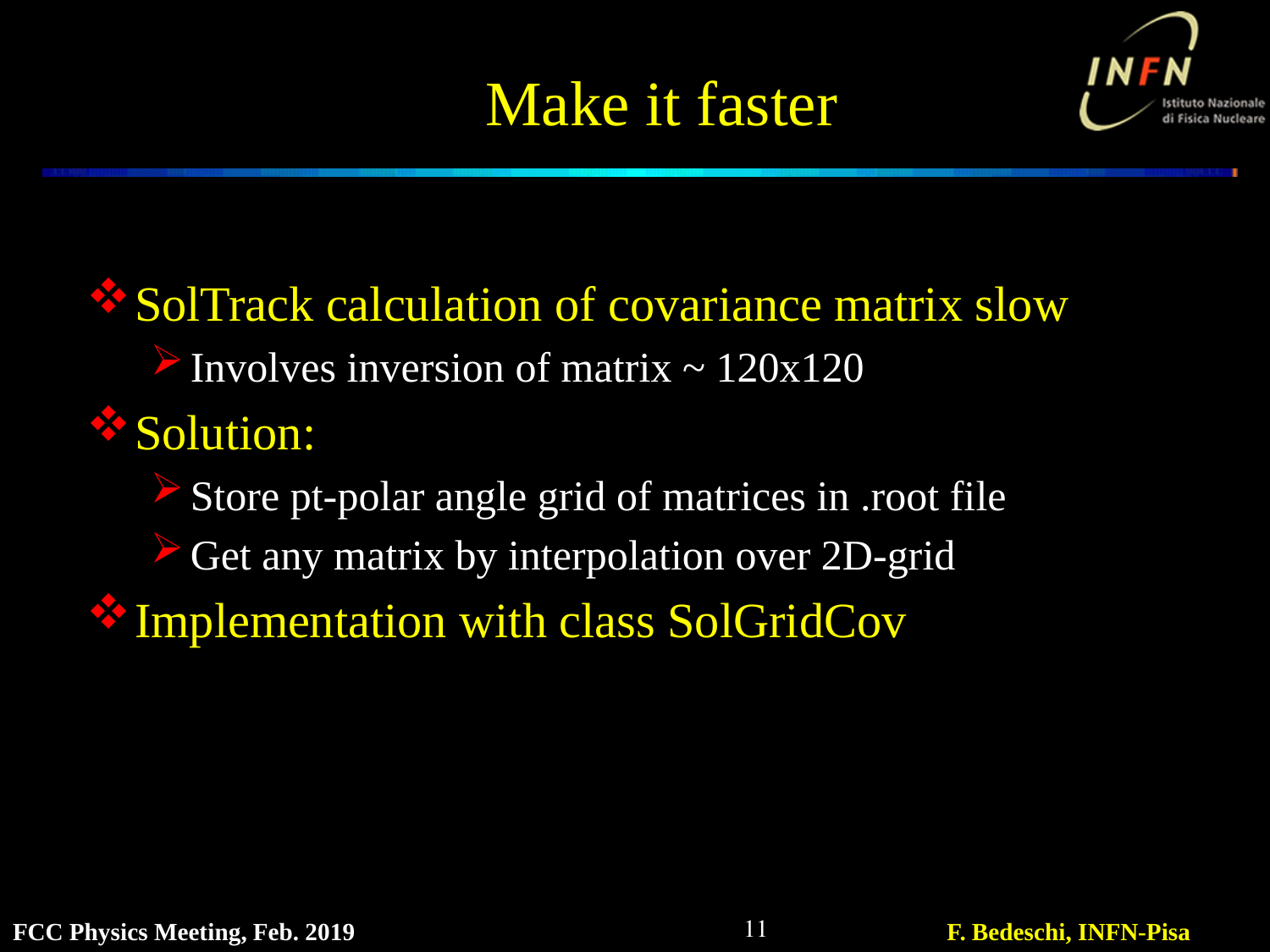

# Make it faster
SolTrack calculation of covariance matrix slow
Involves inversion of matrix ~ 120x120
Solution:
Store pt-polar angle grid of matrices in .root file
Get any matrix by interpolation over 2D-grid
Implementation with class SolGridCov

11
FCC Physics Meeting, Feb. 2019
F. Bedeschi, INFN-Pisa